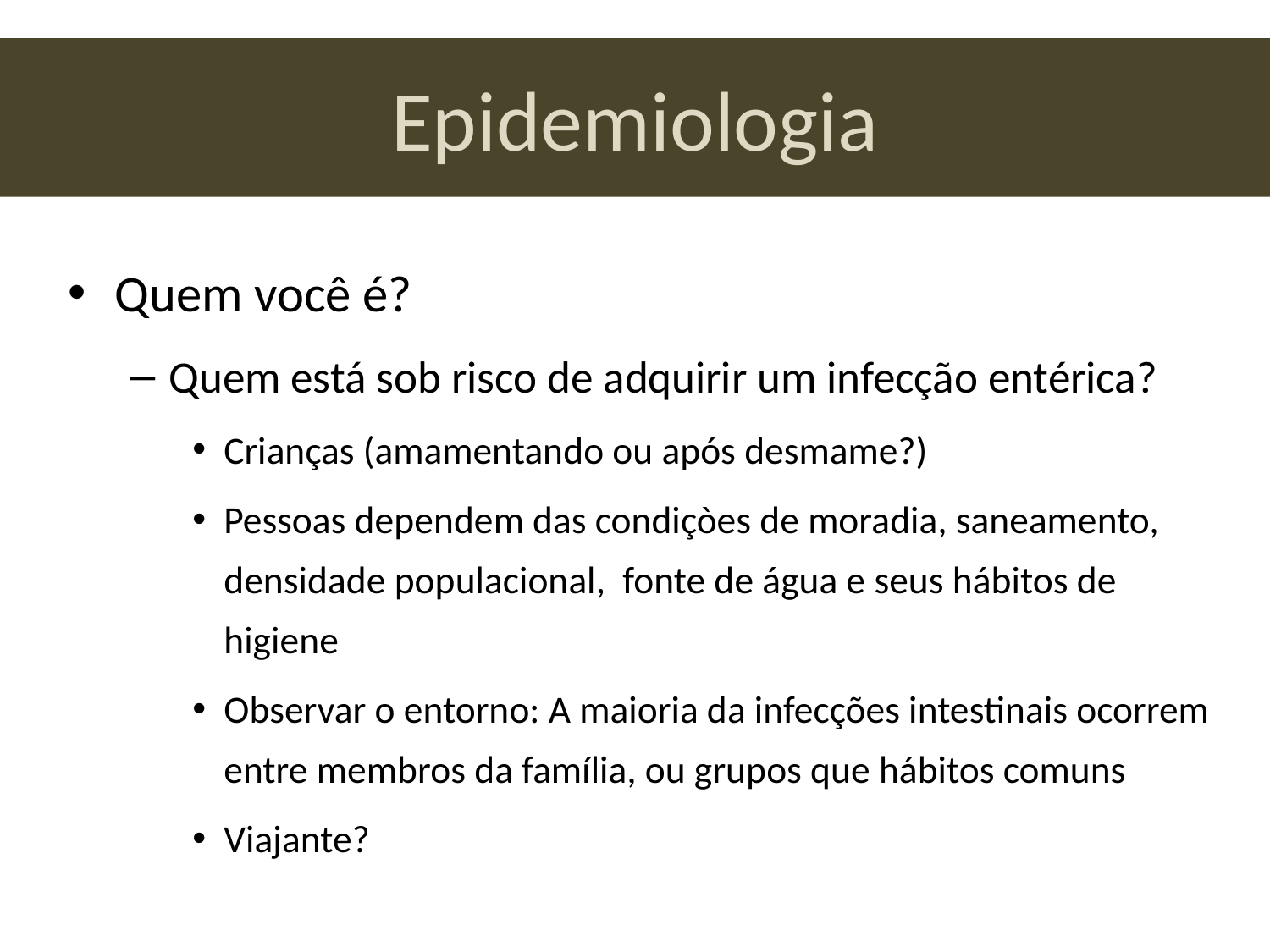

# Epidemiologia
Quem você é?
Quem está sob risco de adquirir um infecção entérica?
Crianças (amamentando ou após desmame?)
Pessoas dependem das condiçòes de moradia, saneamento, densidade populacional,  fonte de água e seus hábitos de higiene
Observar o entorno: A maioria da infecções intestinais ocorrem entre membros da família, ou grupos que hábitos comuns
Viajante?